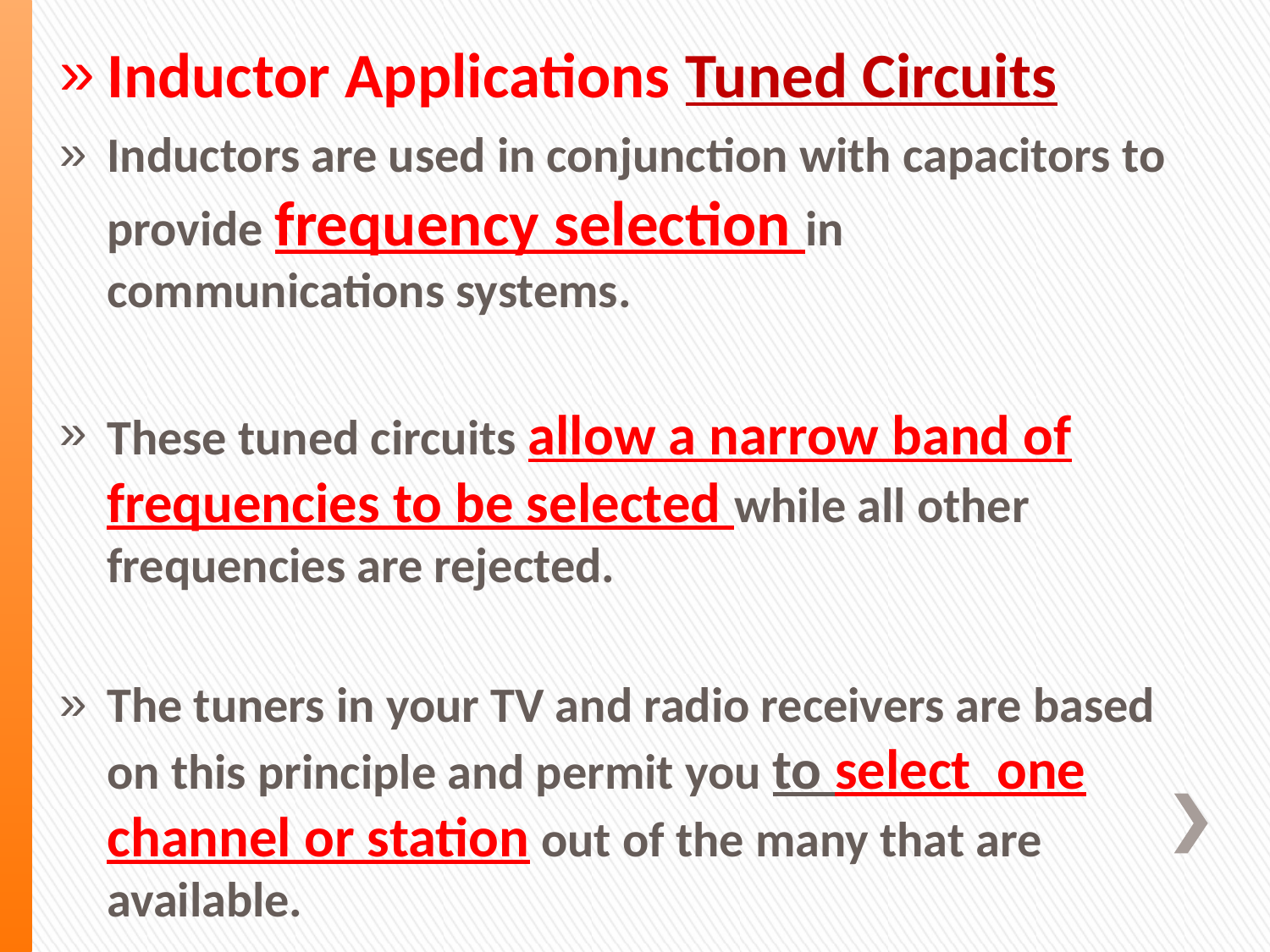

Inductor Applications Tuned Circuits
Inductors are used in conjunction with capacitors to provide frequency selection in communications systems.

These tuned circuits allow a narrow band of frequencies to be selected while all other frequencies are rejected.

The tuners in your TV and radio receivers are based on this principle and permit you to select  one channel or station out of the many that are available.